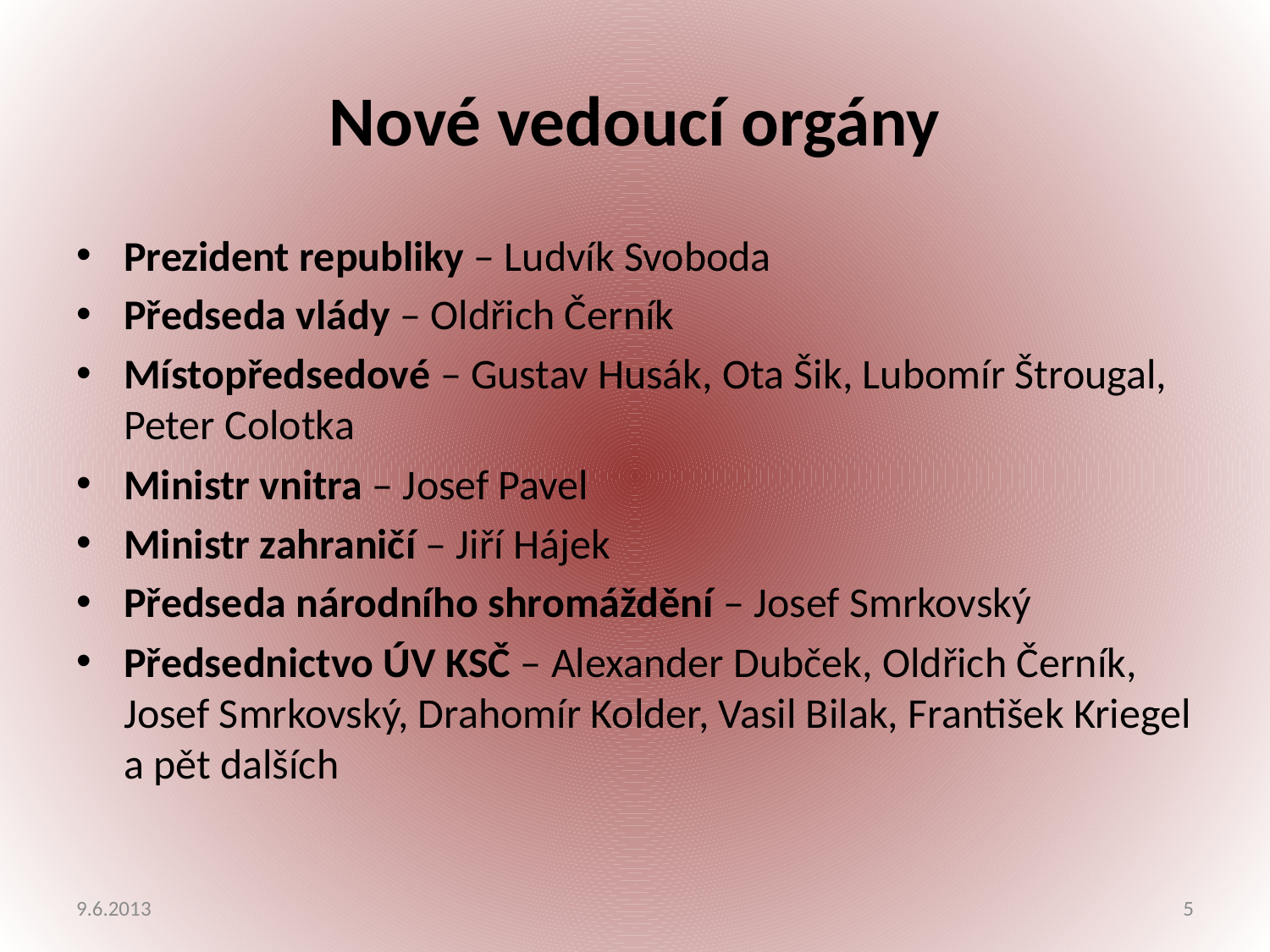

# Nové vedoucí orgány
Prezident republiky – Ludvík Svoboda
Předseda vlády – Oldřich Černík
Místopředsedové – Gustav Husák, Ota Šik, Lubomír Štrougal, Peter Colotka
Ministr vnitra – Josef Pavel
Ministr zahraničí – Jiří Hájek
Předseda národního shromáždění – Josef Smrkovský
Předsednictvo ÚV KSČ – Alexander Dubček, Oldřich Černík, Josef Smrkovský, Drahomír Kolder, Vasil Bilak, František Kriegel a pět dalších
9.6.2013
5